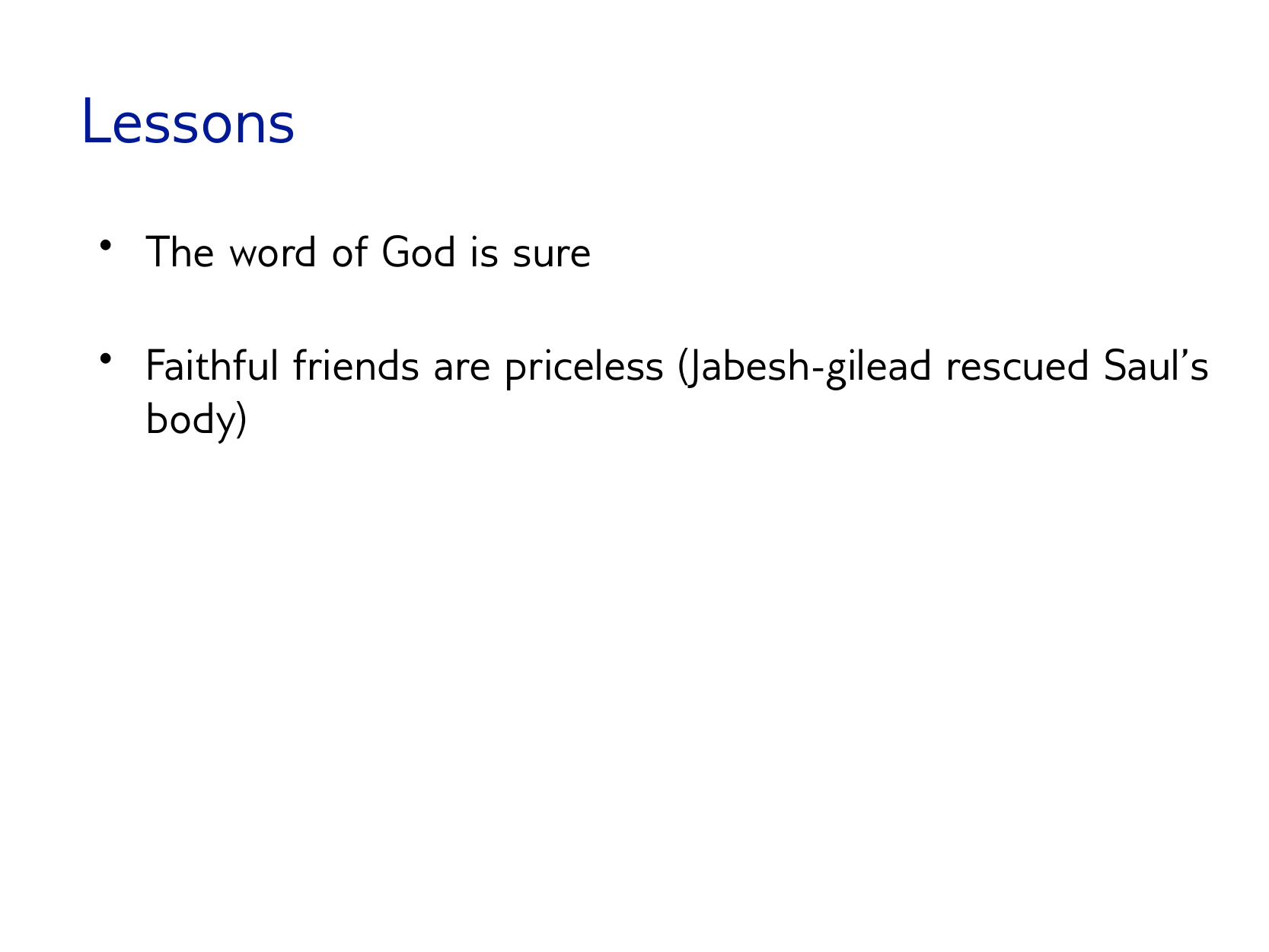

# Lessons
The word of God is sure
Faithful friends are priceless (Jabesh-gilead rescued Saul’s body)